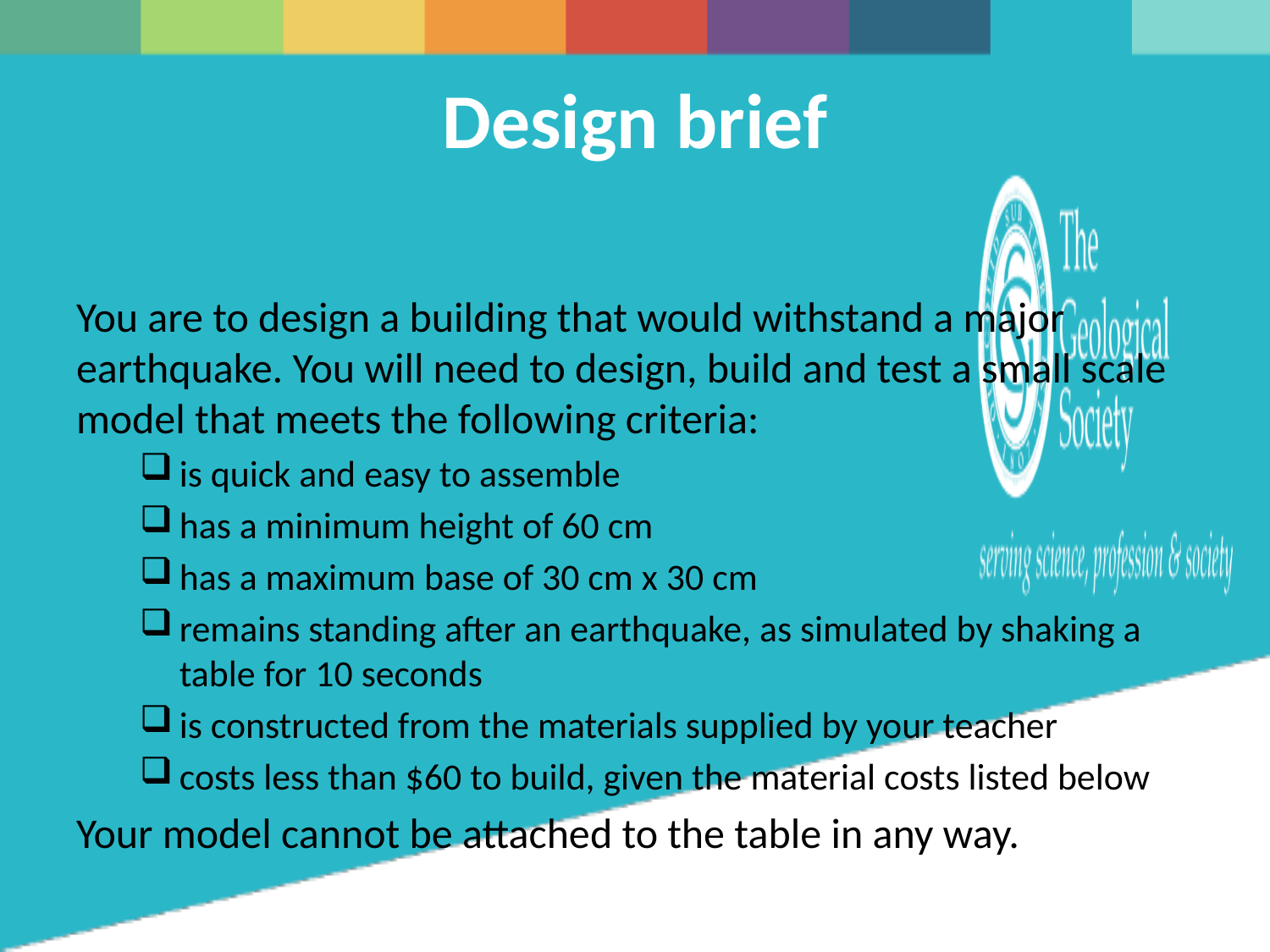

# Design brief
You are to design a building that would withstand a major earthquake. You will need to design, build and test a small scale model that meets the following criteria:
is quick and easy to assemble
has a minimum height of 60 cm
has a maximum base of 30 cm x 30 cm
remains standing after an earthquake, as simulated by shaking a table for 10 seconds
is constructed from the materials supplied by your teacher
costs less than $60 to build, given the material costs listed below
Your model cannot be attached to the table in any way.